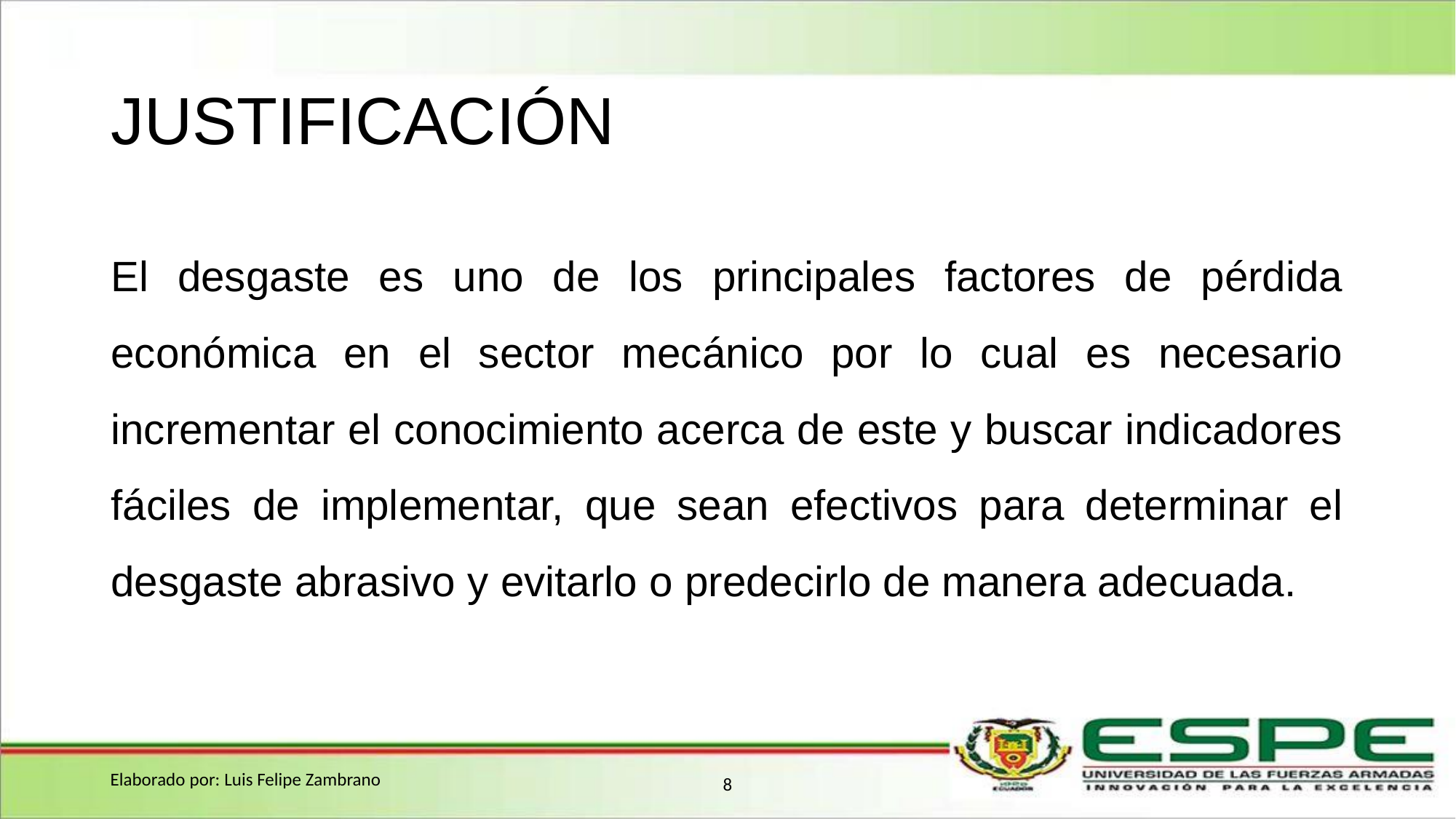

# JUSTIFICACIÓN
El desgaste es uno de los principales factores de pérdida económica en el sector mecánico por lo cual es necesario incrementar el conocimiento acerca de este y buscar indicadores fáciles de implementar, que sean efectivos para determinar el desgaste abrasivo y evitarlo o predecirlo de manera adecuada.
Elaborado por: Luis Felipe Zambrano
8